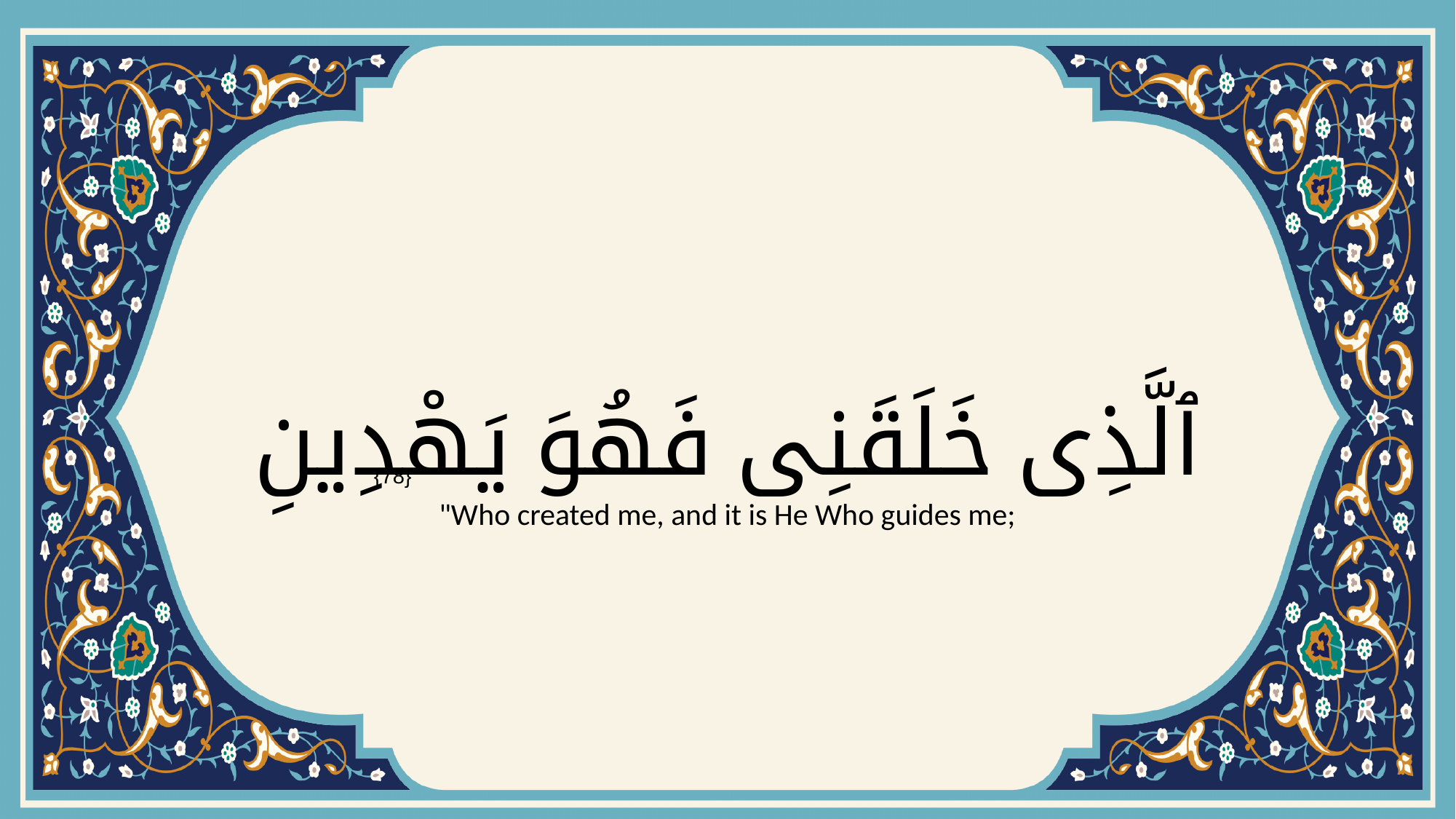

# ٱلَّذِى خَلَقَنِى فَهُوَ يَهْدِينِ
{78}
"Who created me, and it is He Who guides me;